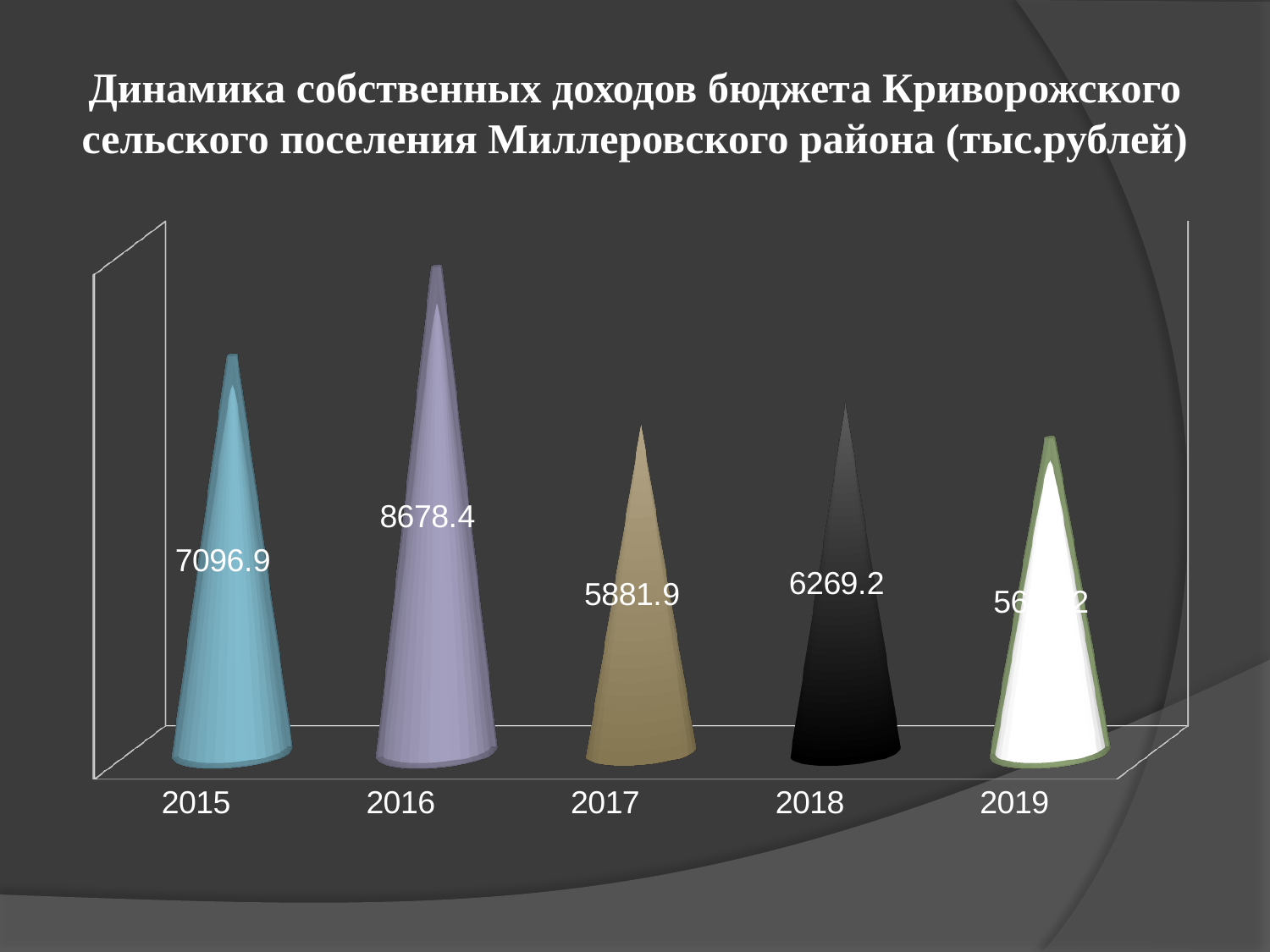

# Динамика собственных доходов бюджета Криворожского сельского поселения Миллеровского района (тыс.рублей)

[unsupported chart]